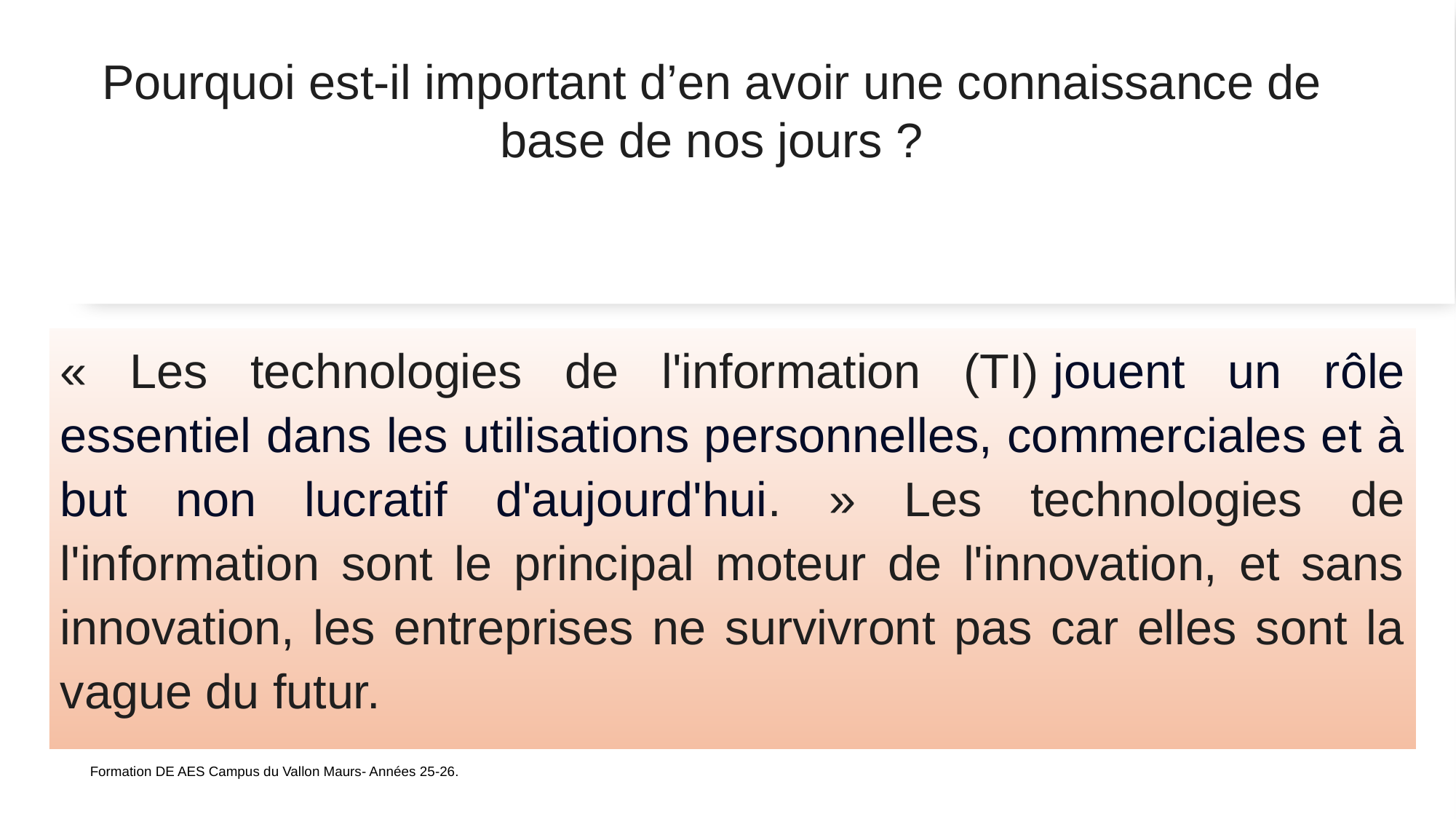

# Pourquoi est-il important d’en avoir une connaissance de base de nos jours ?
« Les technologies de l'information (TI) jouent un rôle essentiel dans les utilisations personnelles, commerciales et à but non lucratif d'aujourd'hui. » Les technologies de l'information sont le principal moteur de l'innovation, et sans innovation, les entreprises ne survivront pas car elles sont la vague du futur.

Formation DE AES Campus du Vallon Maurs- Années 25-26.